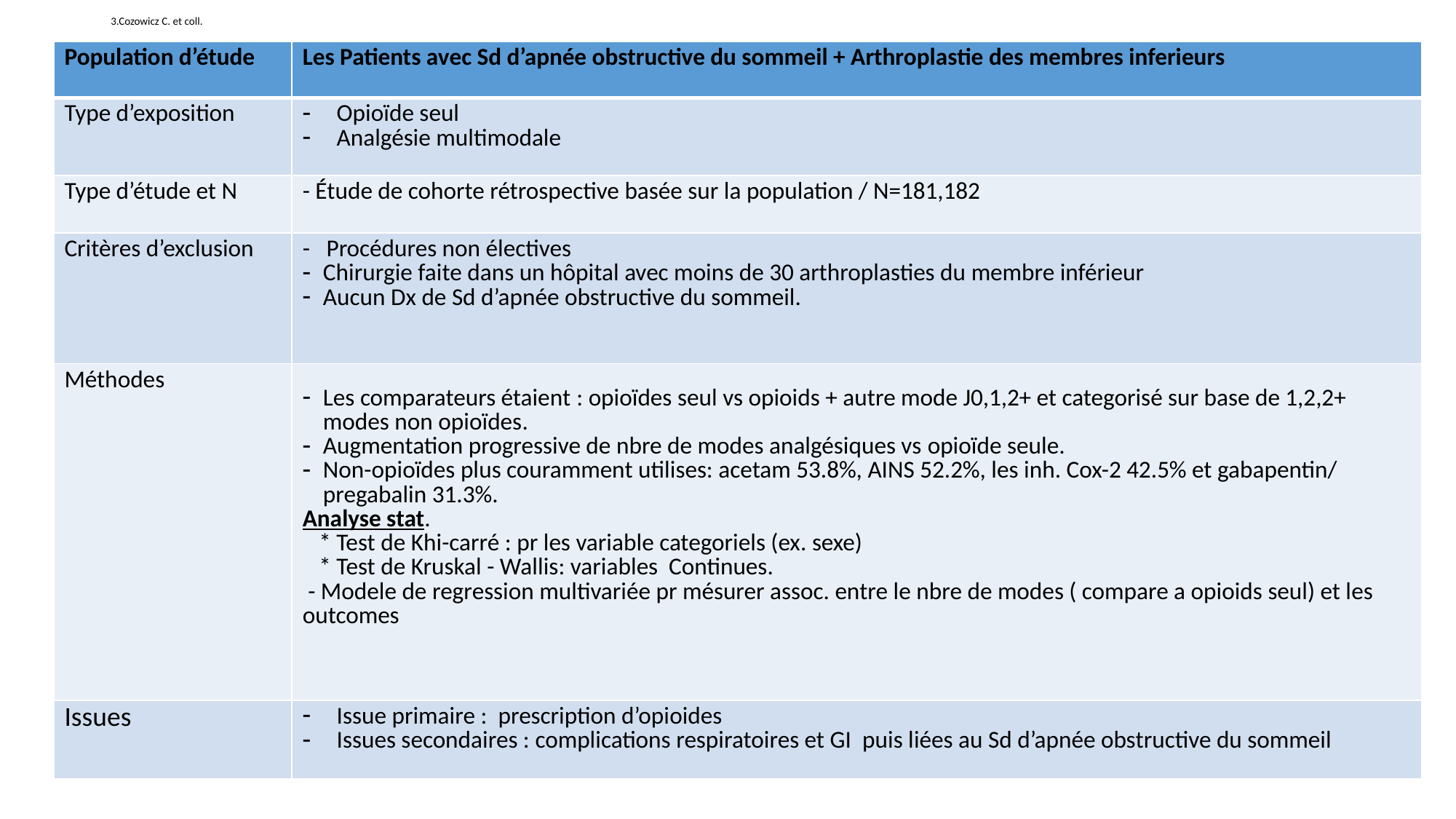

# 3.Cozowicz C. et coll.
| Population d’étude | Les Patients avec Sd d’apnée obstructive du sommeil + Arthroplastie des membres inferieurs |
| --- | --- |
| Type d’exposition | Opioïde seul Analgésie multimodale |
| Type d’étude et N | - Étude de cohorte rétrospective basée sur la population / N=181,182 |
| Critères d’exclusion | - Procédures non électives Chirurgie faite dans un hôpital avec moins de 30 arthroplasties du membre inférieur Aucun Dx de Sd d’apnée obstructive du sommeil. |
| Méthodes | Les comparateurs étaient : opioïdes seul vs opioids + autre mode J0,1,2+ et categorisé sur base de 1,2,2+ modes non opioïdes. Augmentation progressive de nbre de modes analgésiques vs opioïde seule. Non-opioïdes plus couramment utilises: acetam 53.8%, AINS 52.2%, les inh. Cox-2 42.5% et gabapentin/ pregabalin 31.3%. Analyse stat. \* Test de Khi-carré : pr les variable categoriels (ex. sexe) \* Test de Kruskal - Wallis: variables Continues. - Modele de regression multivariée pr mésurer assoc. entre le nbre de modes ( compare a opioids seul) et les outcomes |
| Issues | Issue primaire : prescription d’opioides Issues secondaires : complications respiratoires et GI puis liées au Sd d’apnée obstructive du sommeil |